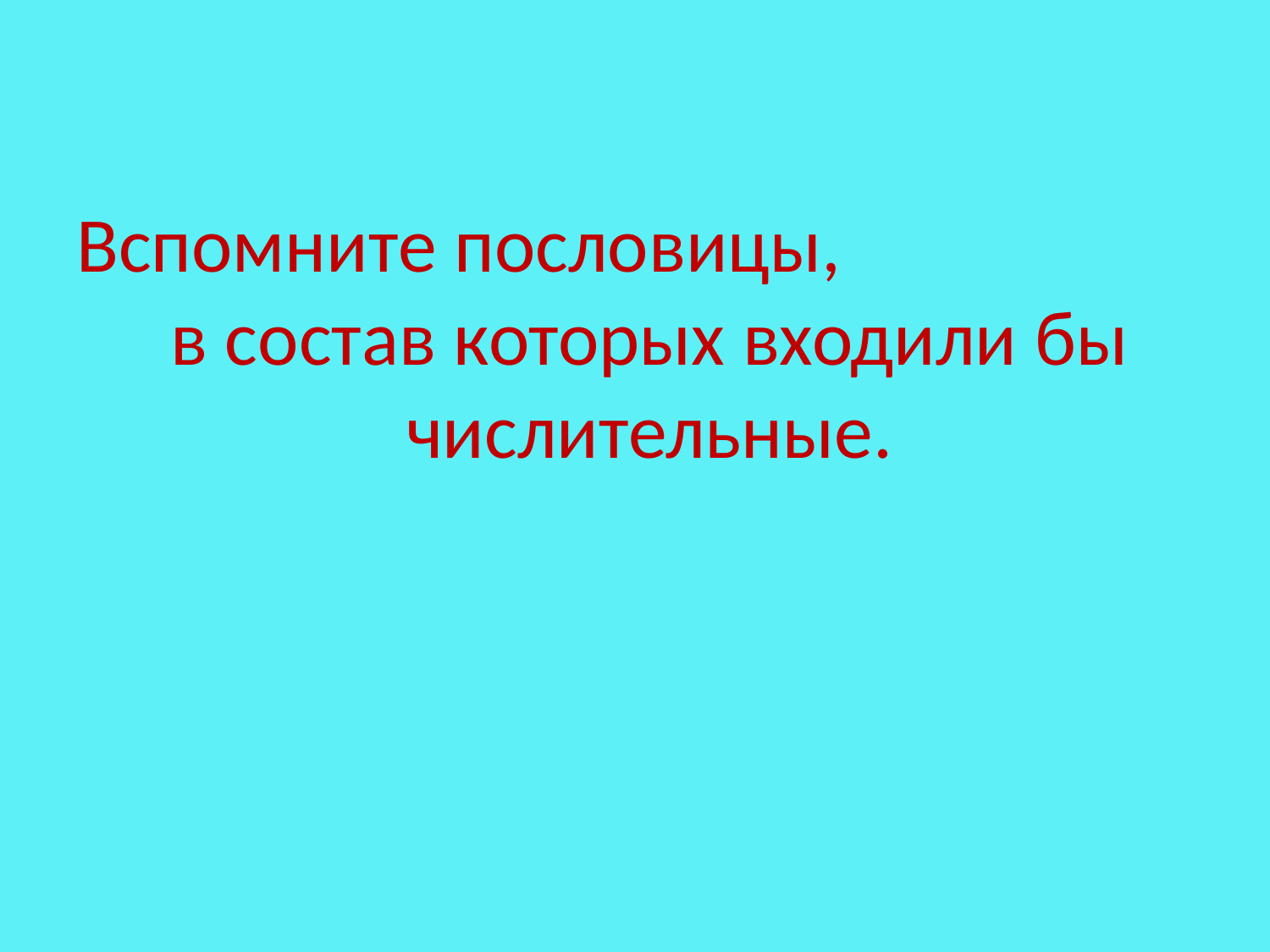

#
Вспомните пословицы,                    в состав которых входили бы числительные.